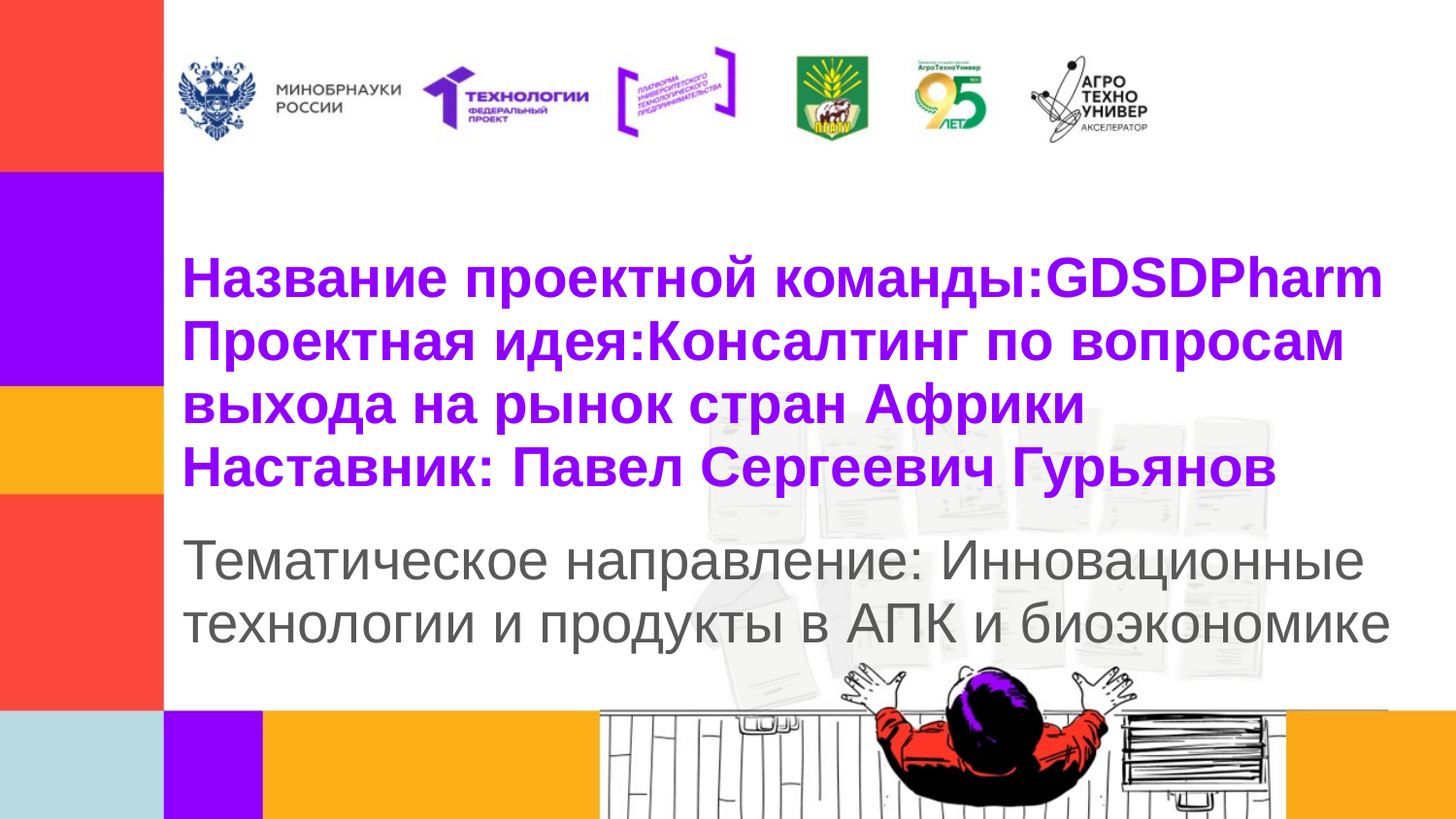

# Название проектной команды:GDSDPharm Проектная идея:Консалтинг по вопросам выхода на рынок стран Африки Наставник: Павел Сергеевич Гурьянов
Тематическое направление: Инновационные технологии и продукты в АПК и биоэкономике